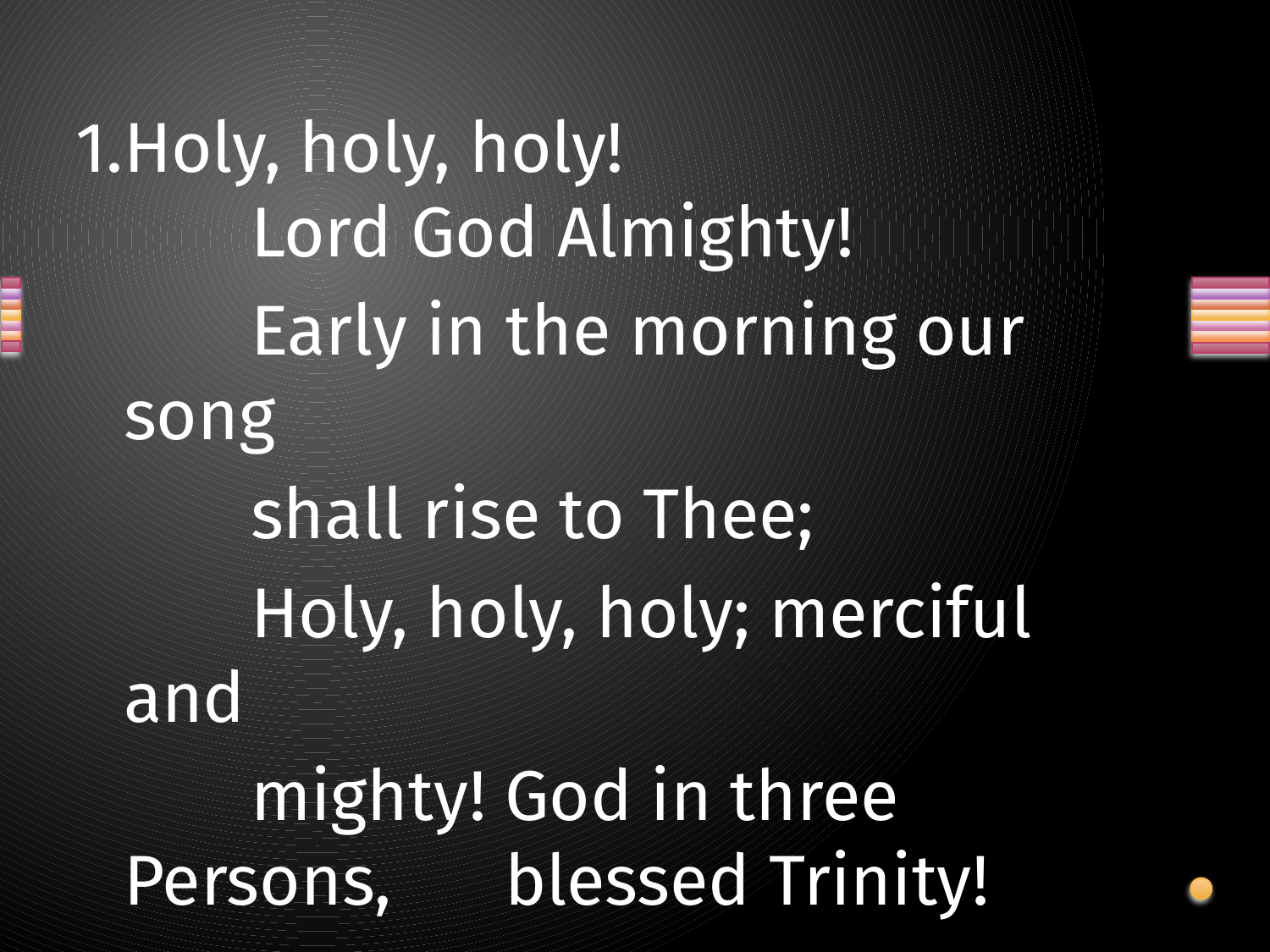

1.	Holy, holy, holy!
	Lord God Almighty!
		Early in the morning our song
		shall rise to Thee;
		Holy, holy, holy; merciful and
		mighty! God in three Persons, 	blessed Trinity!